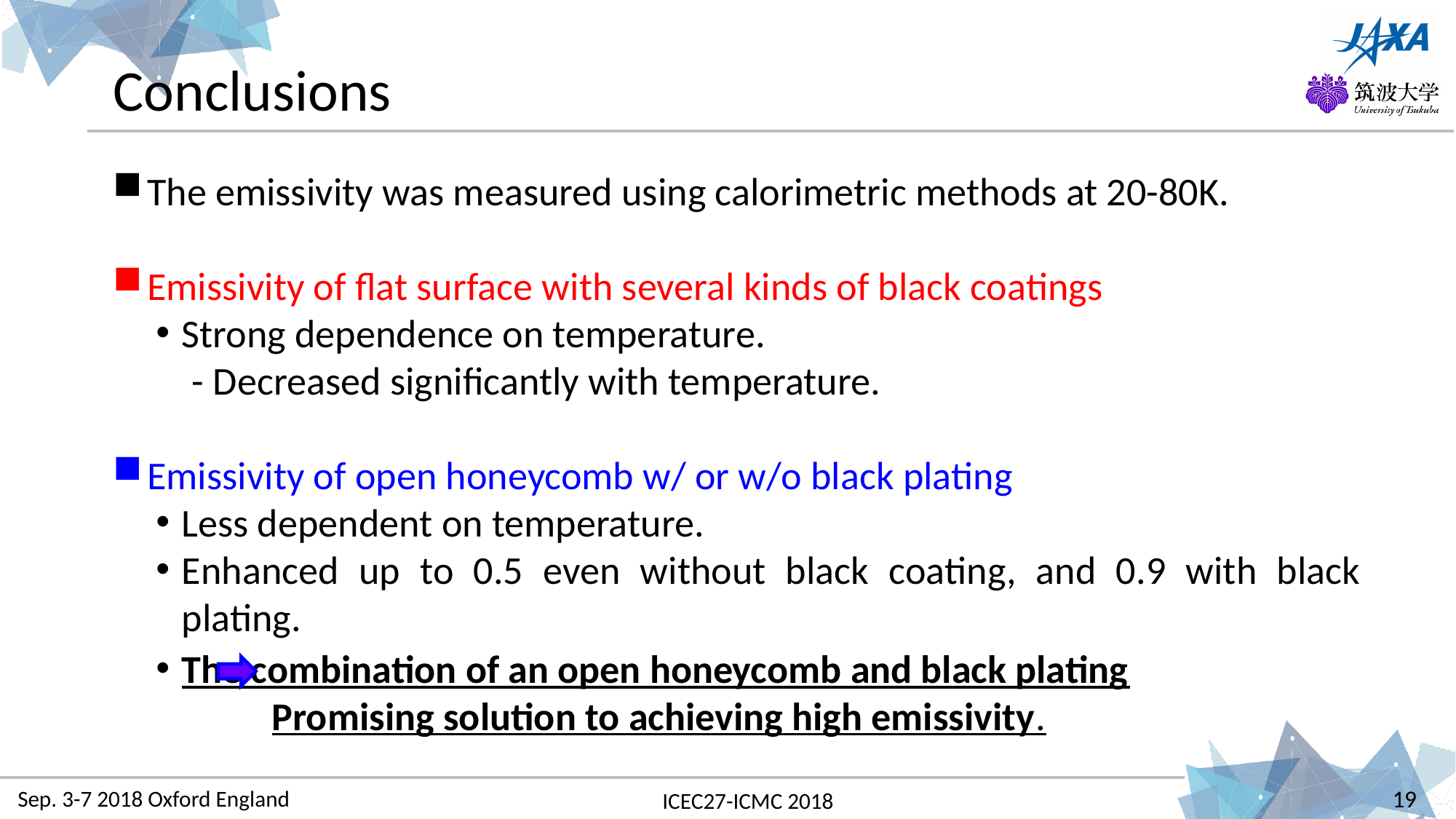

# Conclusions
The emissivity was measured using calorimetric methods at 20-80K.

Emissivity of flat surface with several kinds of black coatings
Strong dependence on temperature.
     - Decreased significantly with temperature.

Emissivity of open honeycomb w/ or w/o black plating
Less dependent on temperature.
Enhanced up to 0.5 even without black coating, and 0.9 with black plating.
The combination of an open honeycomb and black plating
             Promising solution to achieving high emissivity.